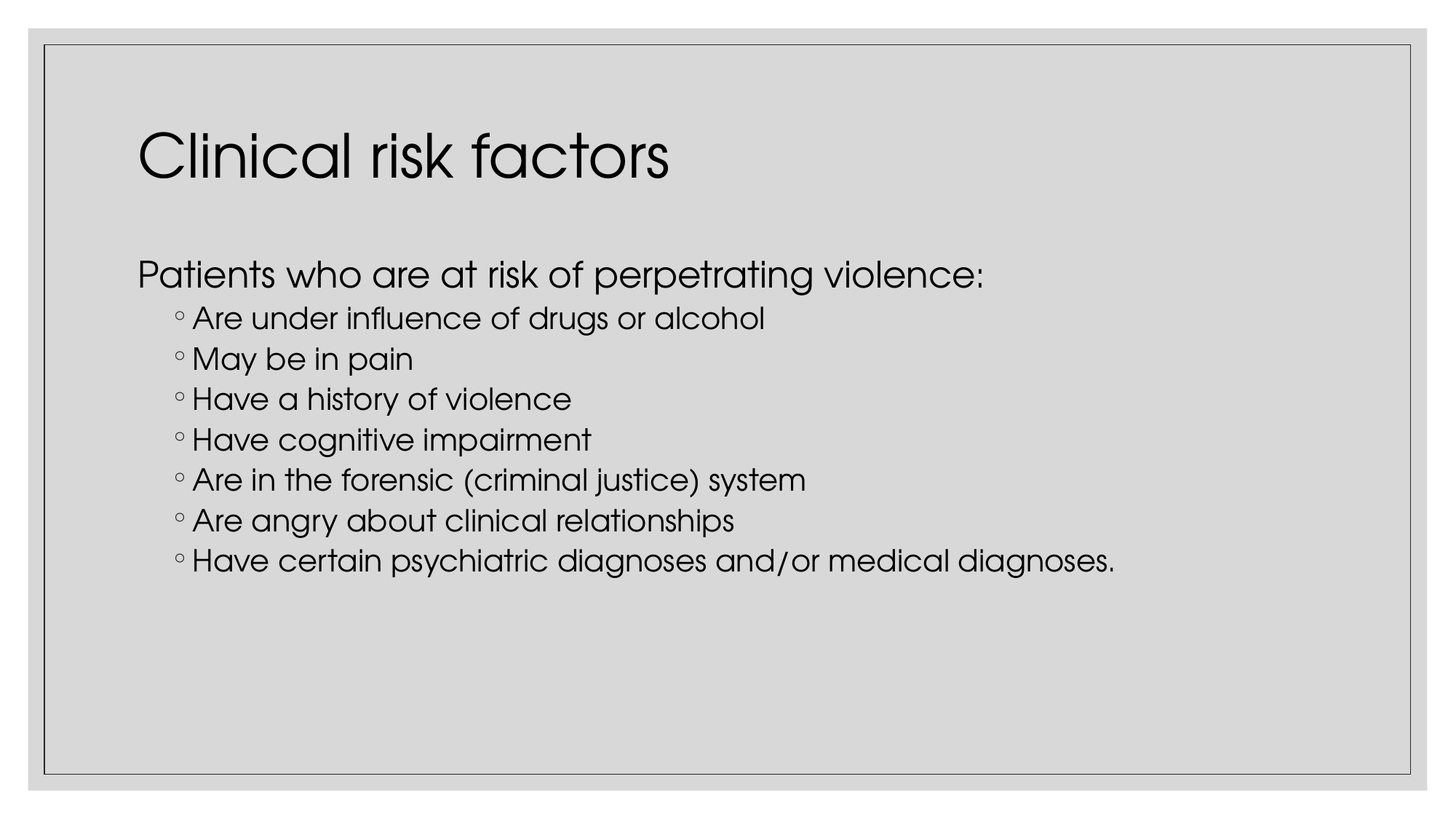

# Clinical risk factors
Patients who are at risk of perpetrating violence:
Are under influence of drugs or alcohol
May be in pain
Have a history of violence
Have cognitive impairment
Are in the forensic (criminal justice) system
Are angry about clinical relationships
Have certain psychiatric diagnoses and/or medical diagnoses.